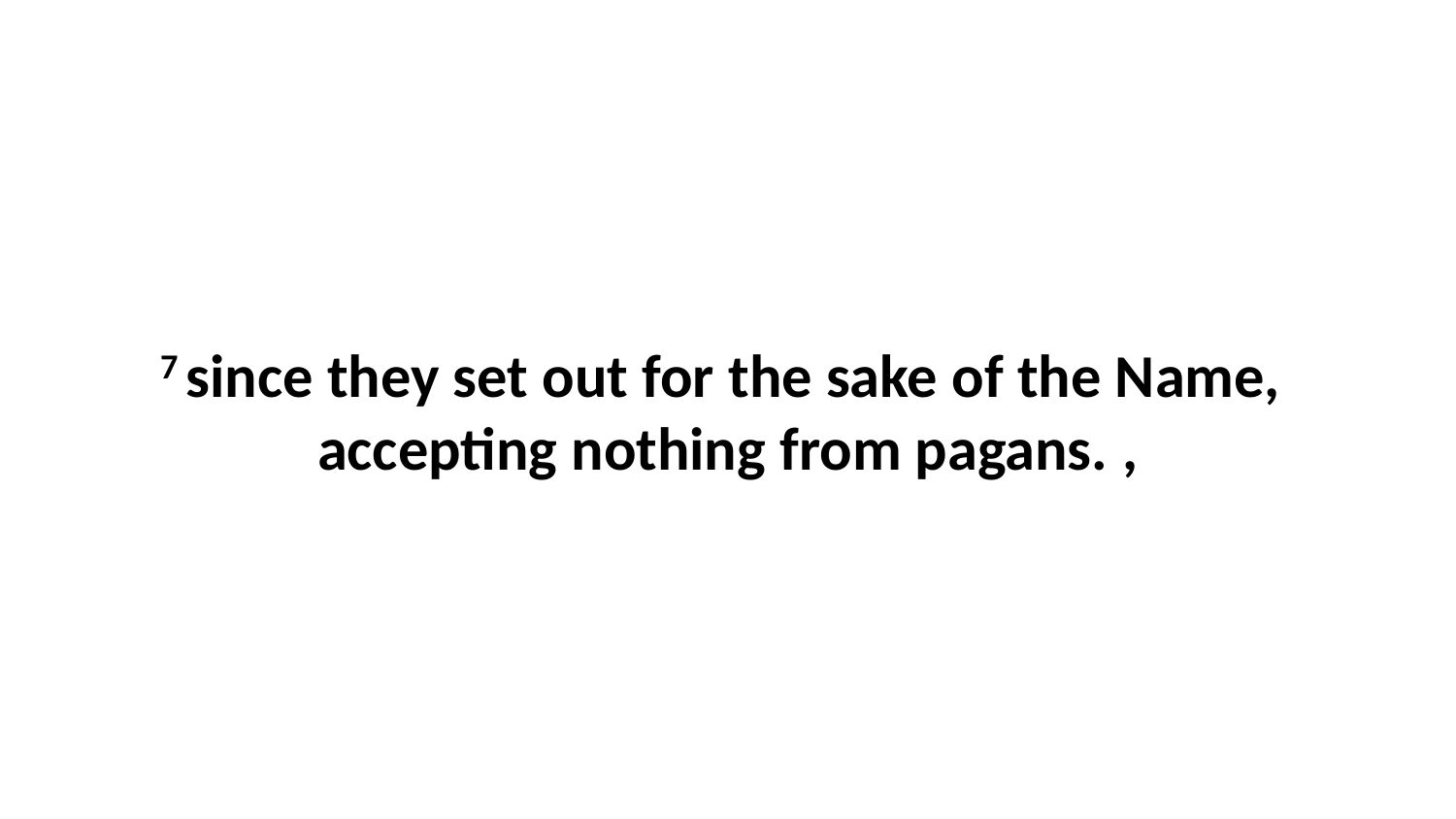

7 since they set out for the sake of the Name,  accepting nothing from pagans. ,